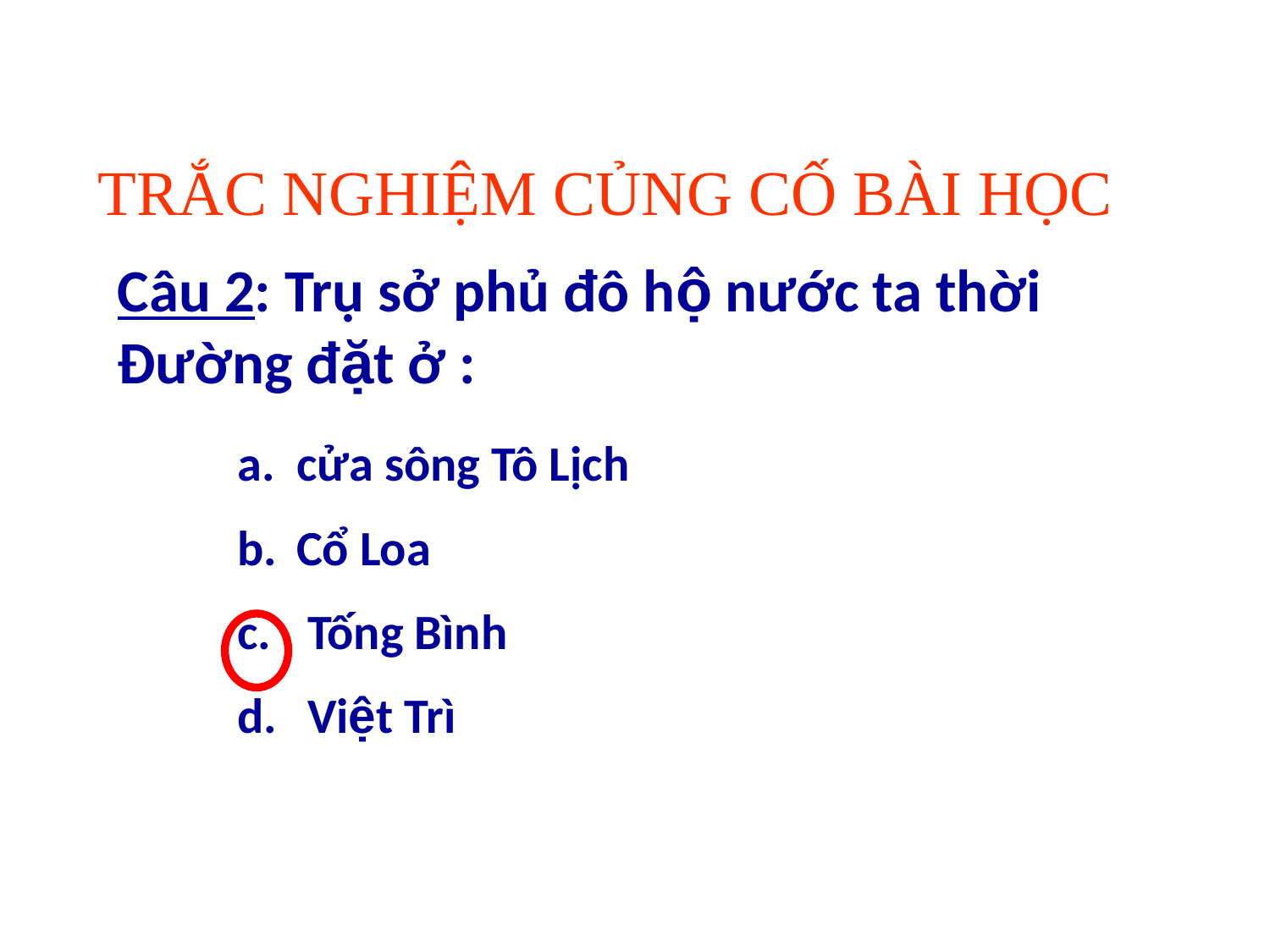

# TRẮC NGHIỆM CỦNG CỐ BÀI HỌC
Câu 2: Trụ sở phủ đô hộ nước ta thời Đường đặt ở :
 cửa sông Tô Lịch
 Cổ Loa
  Tống Bình
  Việt Trì